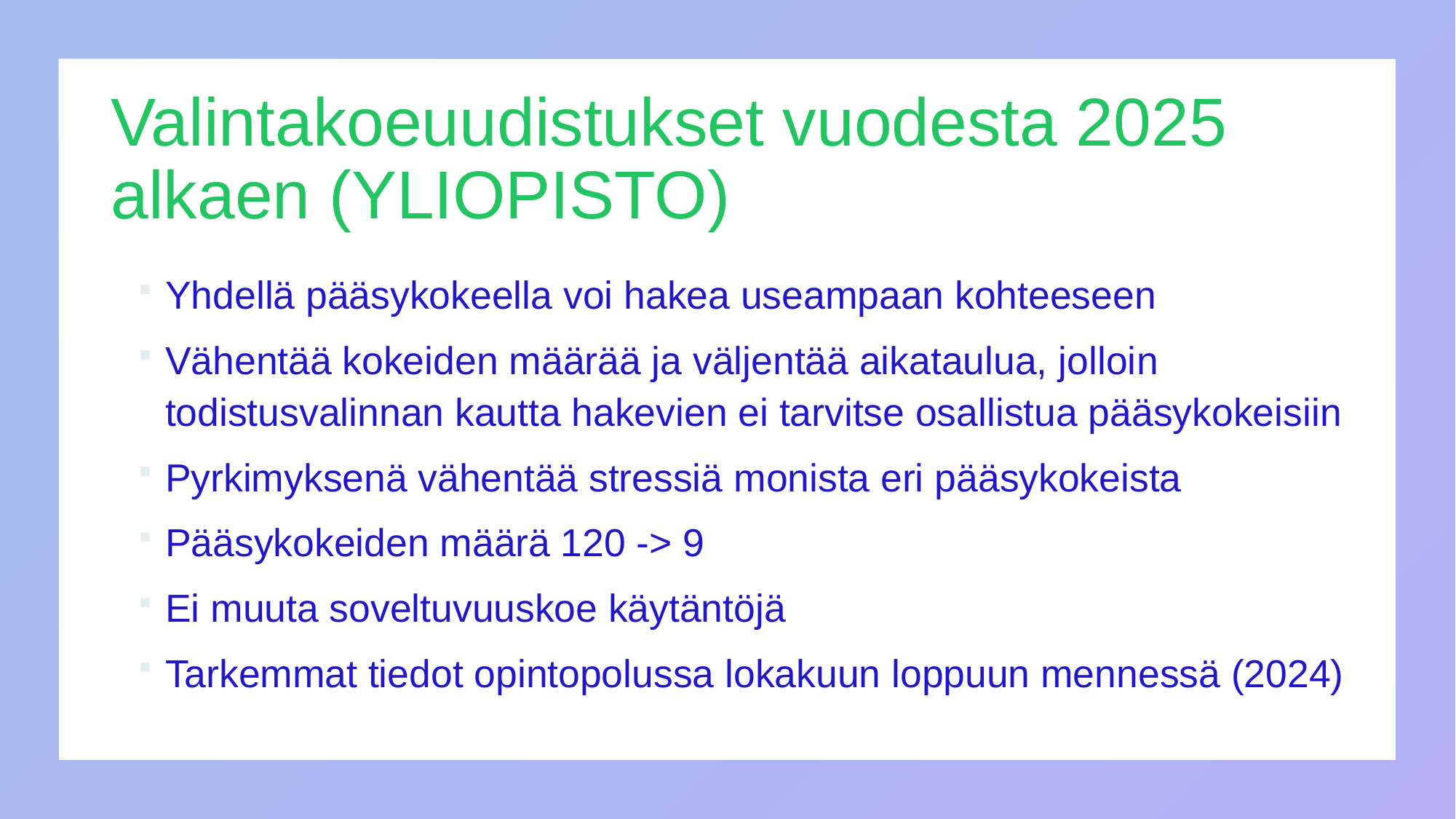

# Valintakoeuudistukset vuodesta 2025 alkaen (YLIOPISTO)
Yhdellä pääsykokeella voi hakea useampaan kohteeseen
Vähentää kokeiden määrää ja väljentää aikataulua, jolloin todistusvalinnan kautta hakevien ei tarvitse osallistua pääsykokeisiin
Pyrkimyksenä vähentää stressiä monista eri pääsykokeista
Pääsykokeiden määrä 120 -> 9
Ei muuta soveltuvuuskoe käytäntöjä
Tarkemmat tiedot opintopolussa lokakuun loppuun mennessä (2024)